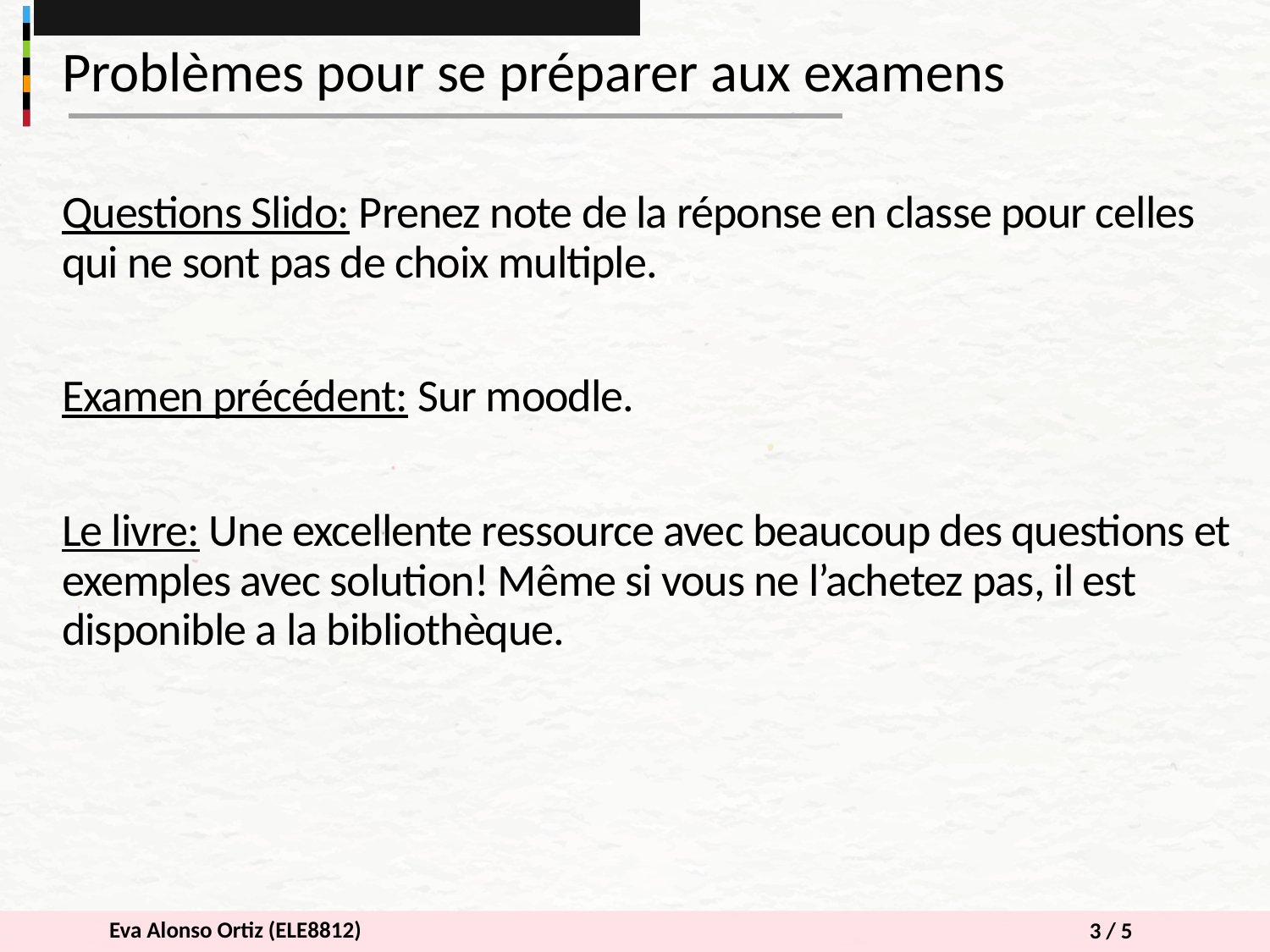

Problèmes pour se préparer aux examens
Questions Slido: Prenez note de la réponse en classe pour celles qui ne sont pas de choix multiple.

Examen précédent: Sur moodle.

Le livre: Une excellente ressource avec beaucoup des questions et exemples avec solution! Même si vous ne l’achetez pas, il est disponible a la bibliothèque.